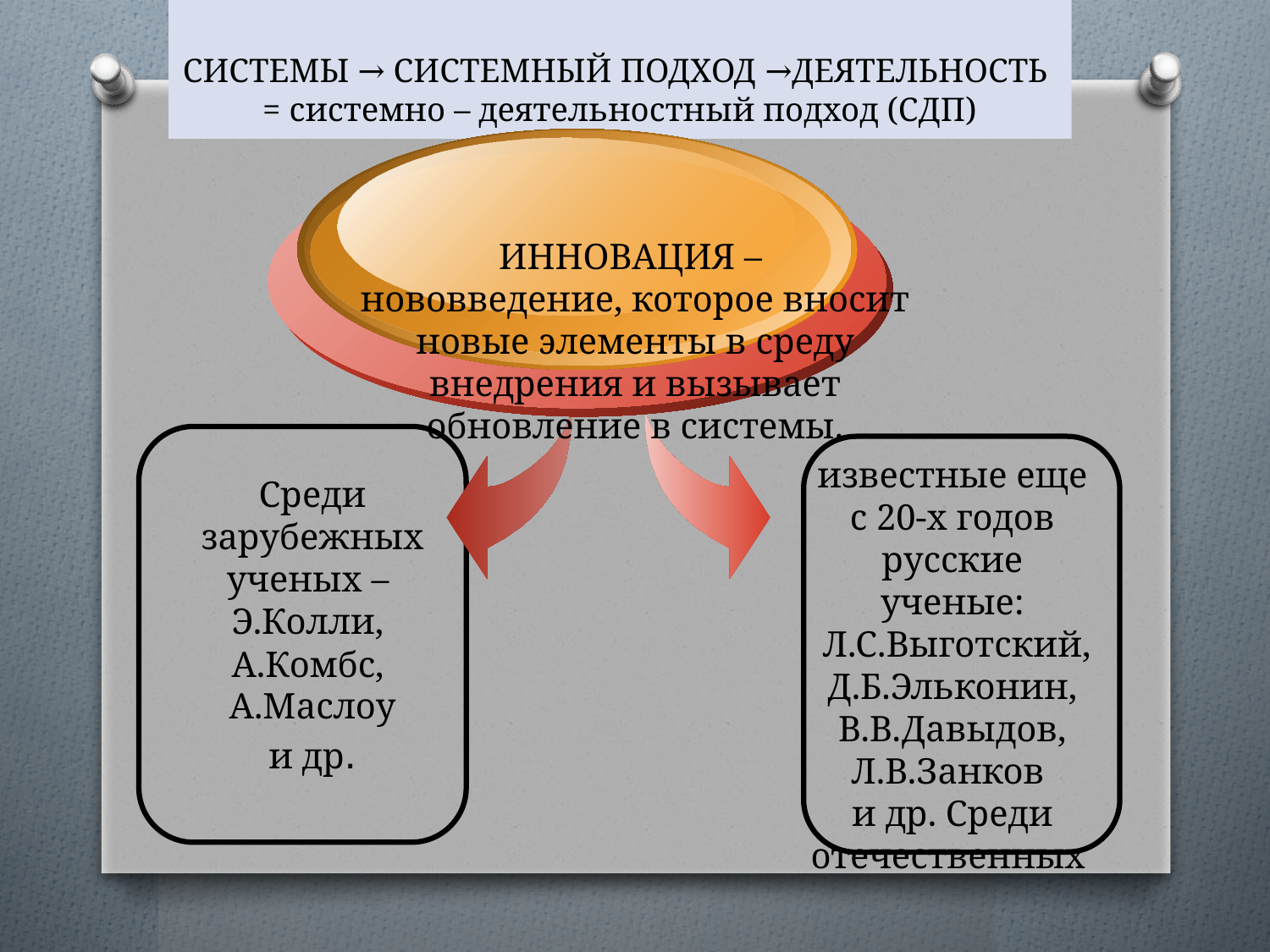

# СИСТЕМЫ → СИСТЕМНЫЙ ПОДХОД →ДЕЯТЕЛЬНОСТЬ = системно – деятельностный подход (СДП)

ИННОВАЦИЯ –
нововведение, которое вносит новые элементы в среду внедрения и вызывает обновление в системы.

известные еще с 20-х годов русские ученые:
 Л.С.Выготский, Д.Б.Эльконин, В.В.Давыдов, Л.В.Занков
и др. Среди отечественных
Среди зарубежных ученых –
Э.Колли,
А.Комбс,
А.Маслоу
и др.